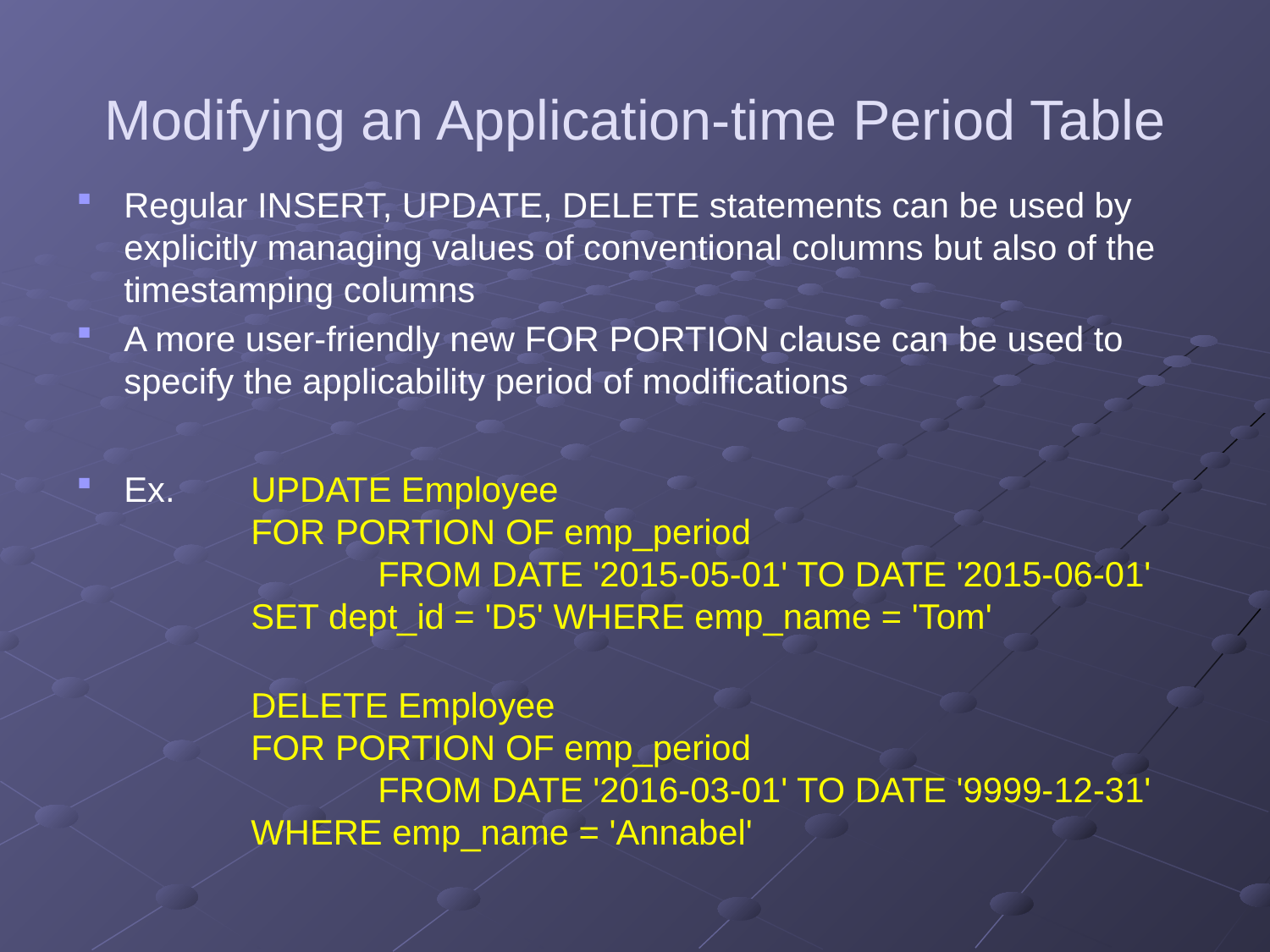

# Modifying an Application-time Period Table
Regular INSERT, UPDATE, DELETE statements can be used by explicitly managing values of conventional columns but also of the timestamping columns
A more user-friendly new FOR PORTION clause can be used to specify the applicability period of modifications

Ex.	UPDATE Employee
	FOR PORTION OF emp_period
		FROM DATE '2015-05-01' TO DATE '2015-06-01'
	SET dept_id = 'D5' WHERE emp_name = 'Tom'

		DELETE Employee
	FOR PORTION OF emp_period
		FROM DATE '2016-03-01' TO DATE '9999-12-31'
	WHERE emp_name = 'Annabel'